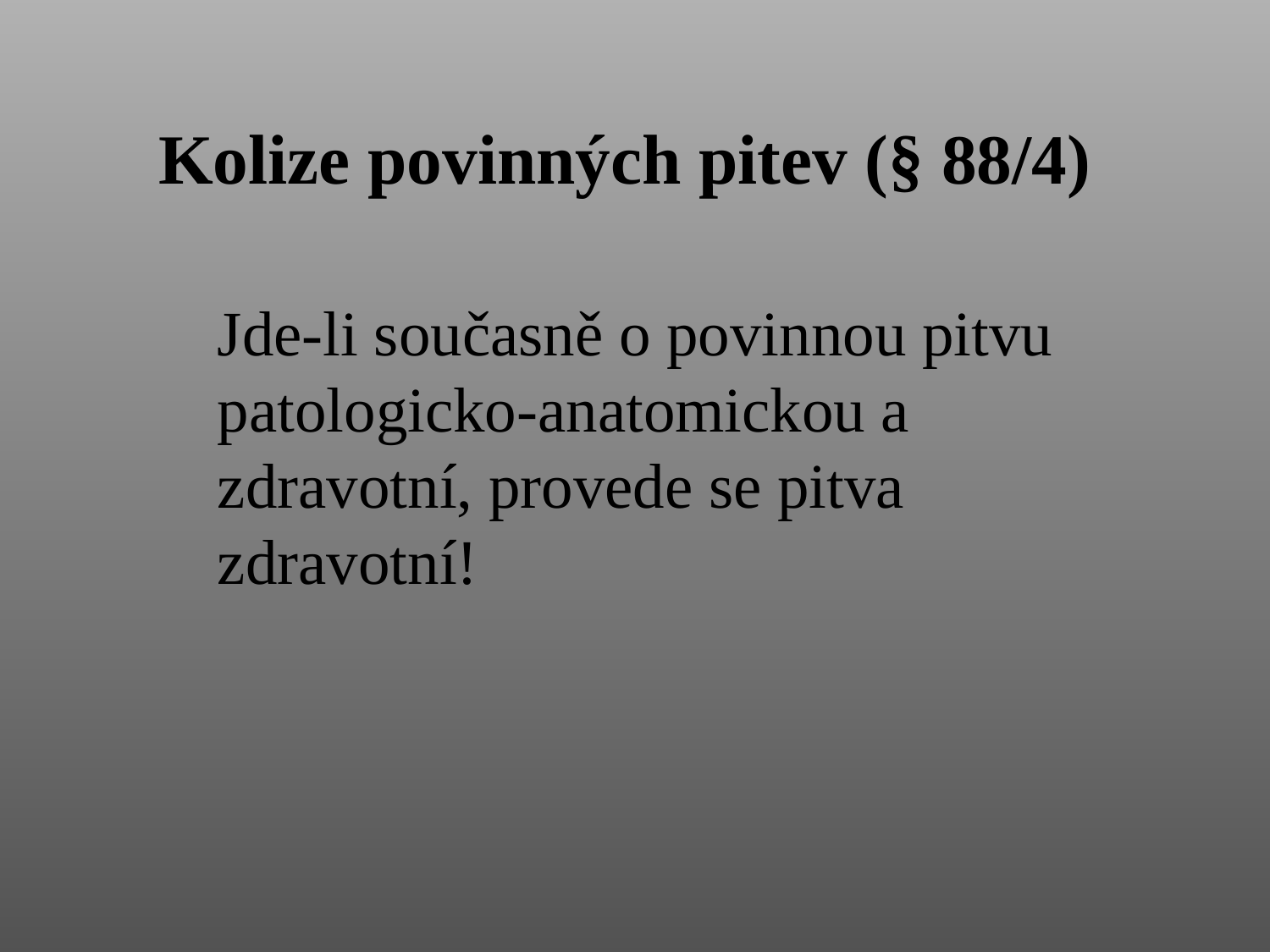

# Kolize povinných pitev (§ 88/4)
	Jde-li současně o povinnou pitvu patologicko-anatomickou a zdravotní, provede se pitva zdravotní!